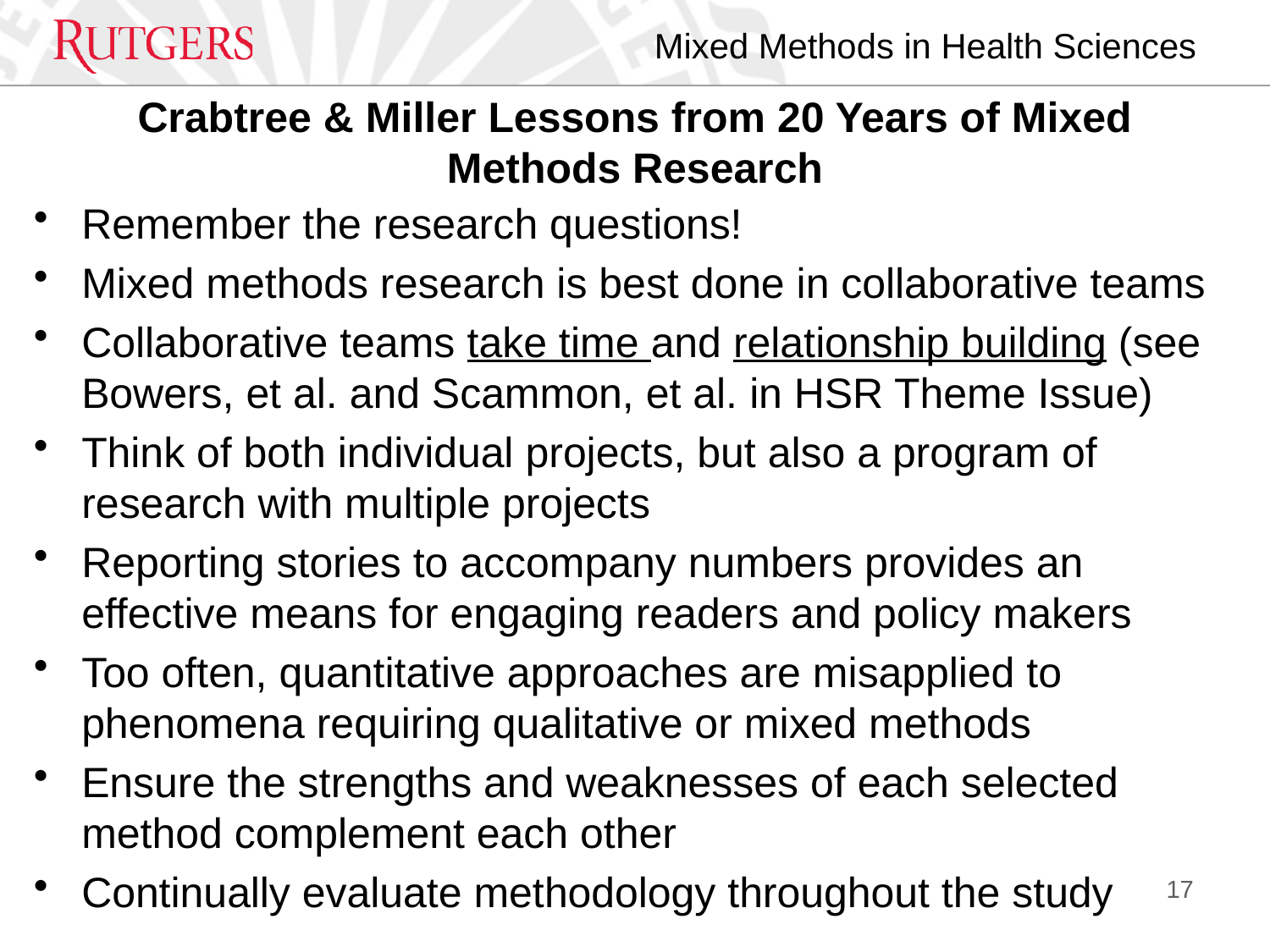

# Crabtree & Miller Lessons from 20 Years of Mixed Methods Research
Remember the research questions!
Mixed methods research is best done in collaborative teams
Collaborative teams take time and relationship building (see Bowers, et al. and Scammon, et al. in HSR Theme Issue)
Think of both individual projects, but also a program of research with multiple projects
Reporting stories to accompany numbers provides an effective means for engaging readers and policy makers
Too often, quantitative approaches are misapplied to phenomena requiring qualitative or mixed methods
Ensure the strengths and weaknesses of each selected method complement each other
Continually evaluate methodology throughout the study

17